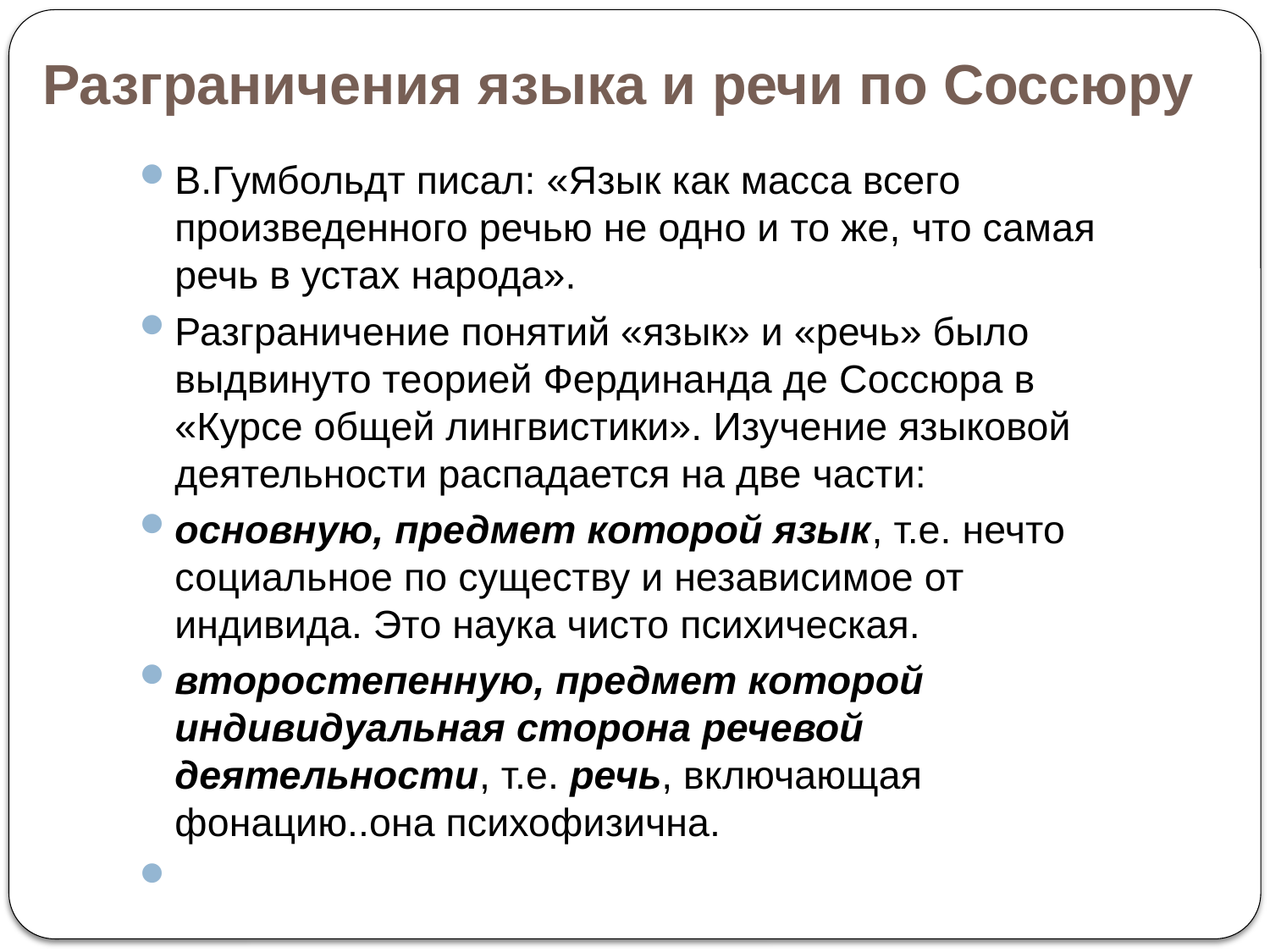

# Разграничения языка и речи по Соссюру
В.Гумбольдт писал: «Язык как масса всего произведенного речью не одно и то же, что самая речь в устах народа».
Разграничение понятий «язык» и «речь» было выдвинуто теорией Фердинанда де Соссюра в «Курсе общей лингвистики». Изучение языковой деятельности распадается на две части:
основную, предмет которой язык, т.е. нечто социальное по существу и независимое от индивида. Это наука чисто психическая.
второстепенную, предмет которой индивидуальная сторона речевой деятельности, т.е. речь, включающая фонацию..она психофизична.